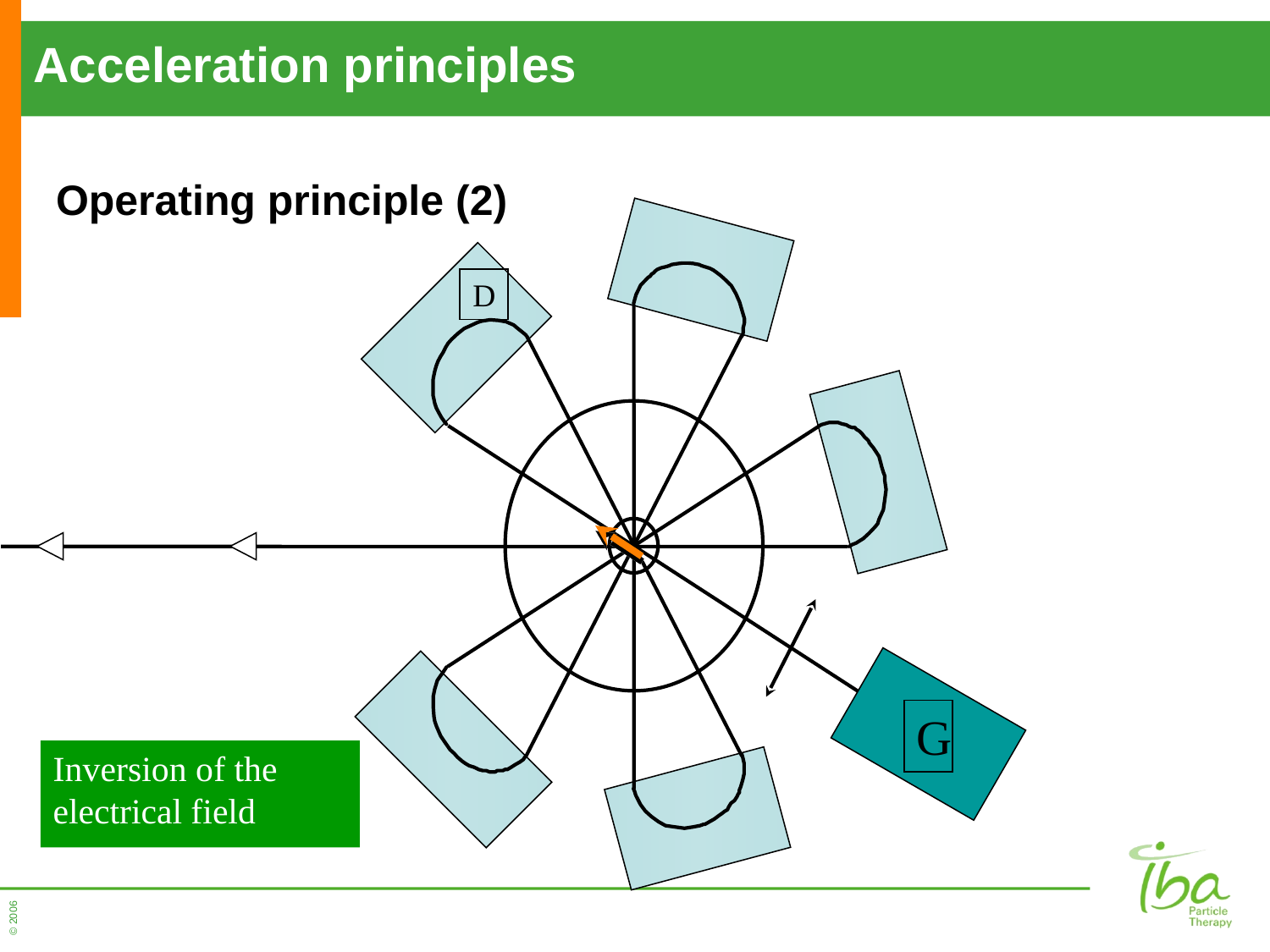

# Acceleration principles
Operating principle (2)

D

G

Inversion of the electrical field